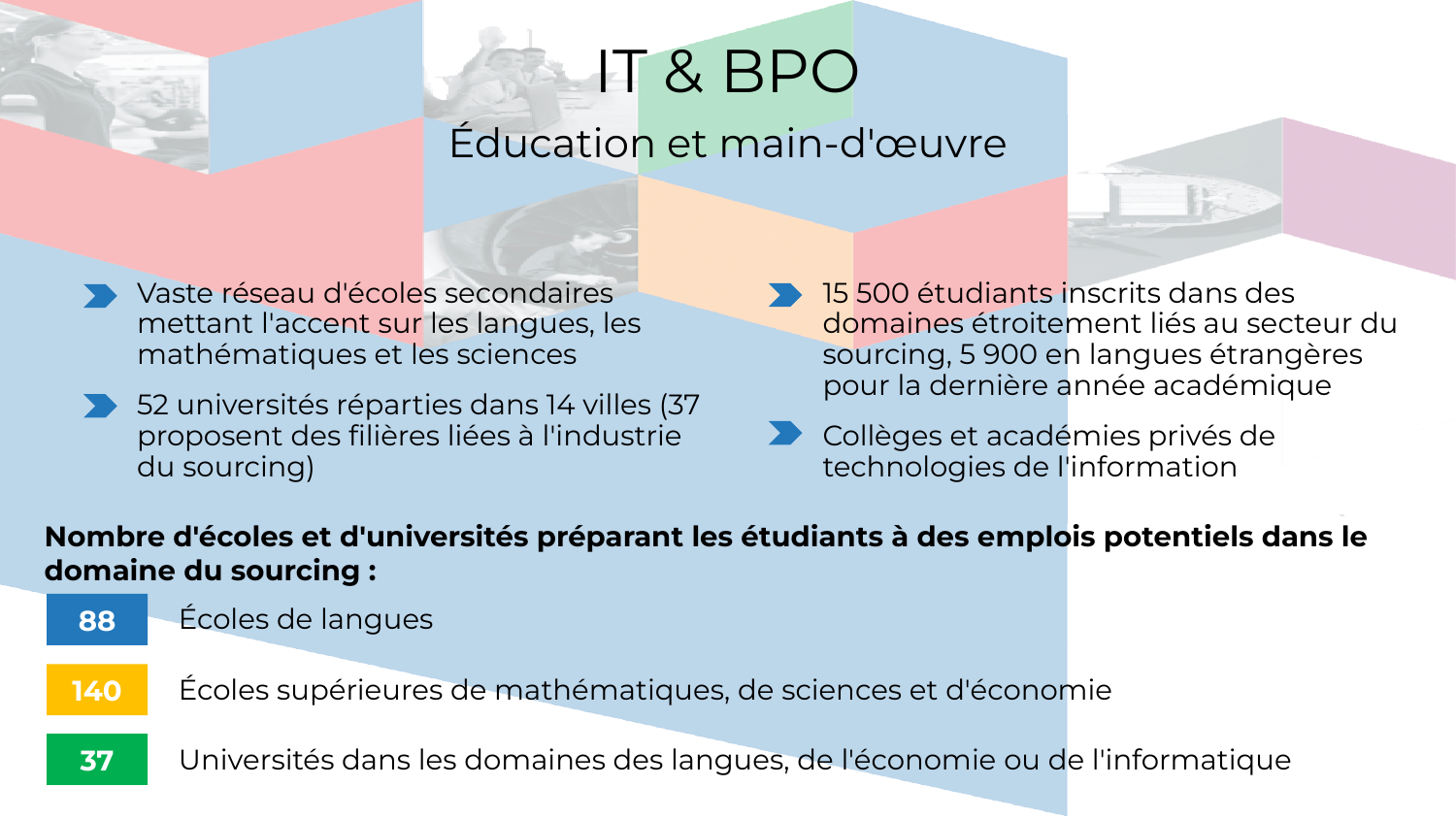

IT & BPO
Éducation et main-d'œuvre
Vaste réseau d'écoles secondaires mettant l'accent sur les langues, les mathématiques et les sciences
52 universités réparties dans 14 villes (37 proposent des filières liées à l'industrie du sourcing)

15 500 étudiants inscrits dans des domaines étroitement liés au secteur du sourcing, 5 900 en langues étrangères pour la dernière année académique
Collèges et académies privés de technologies de l'information

Nombre d'écoles et d'universités préparant les étudiants à des emplois potentiels dans le domaine du sourcing :
88
Écoles de langues
Écoles supérieures de mathématiques, de sciences et d'économie
Universités dans les domaines des langues, de l'économie ou de l'informatique
140
37